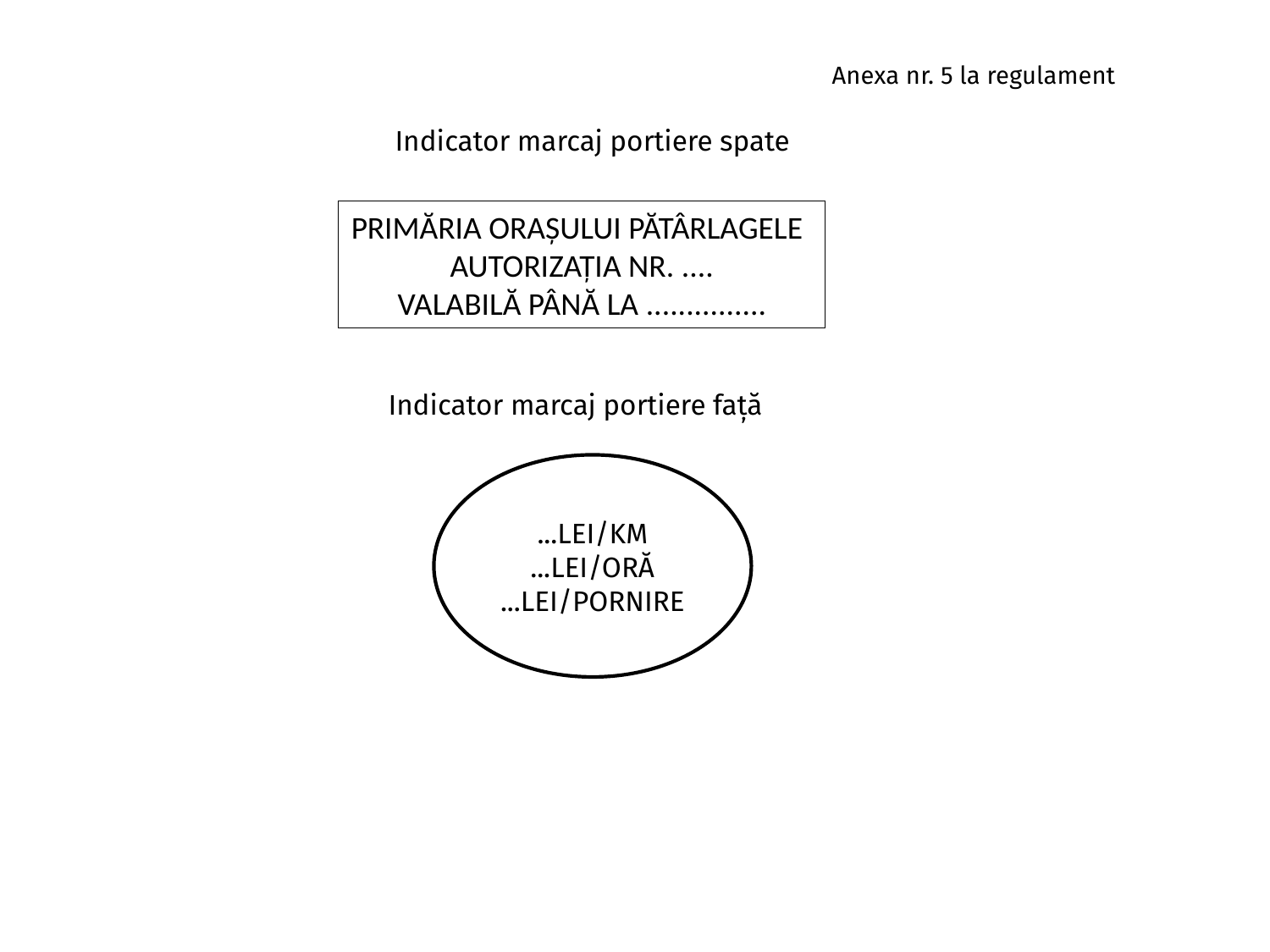

# Anexa nr. 5 la regulament
Indicator marcaj portiere spate
PRIMĂRIA ORAȘULUI PĂTÂRLAGELE
AUTORIZAȚIA NR. ....
VALABILĂ PÂNĂ LA ...............
Indicator marcaj portiere față
...LEI/KM
...LEI/ORĂ
...LEI/PORNIRE